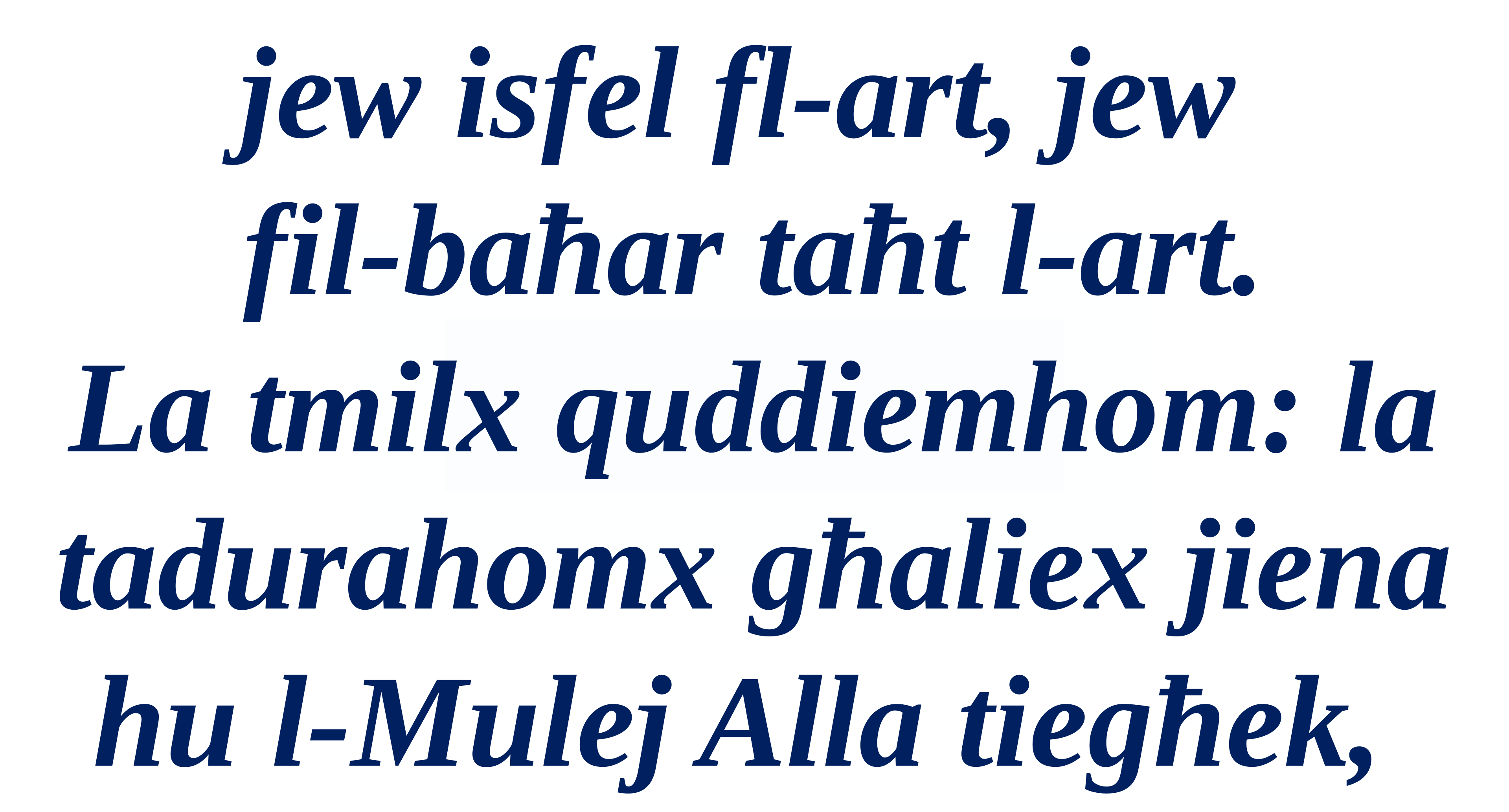

jew isfel fl-art, jew
fil-baħar taħt l-art.
La tmilx quddiemhom: la tadurahomx għaliex jiena hu l-Mulej Alla tiegħek,